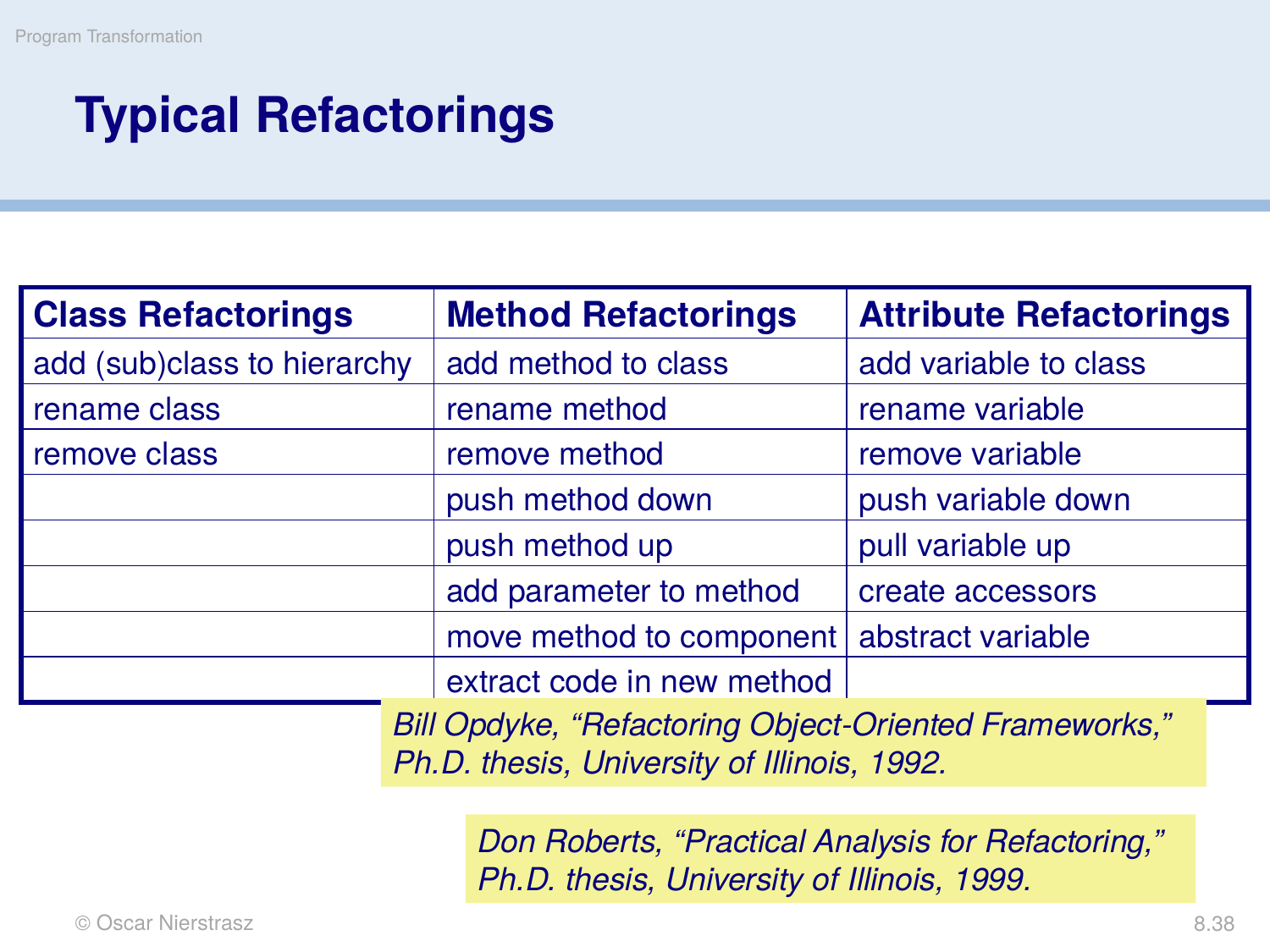

Program Transformation
# Typical Refactorings
| Class Refactorings | Method Refactorings | Attribute Refactorings |
| --- | --- | --- |
| add (sub)class to hierarchy | add method to class | add variable to class |
| rename class | rename method | rename variable |
| remove class | remove method | remove variable |
|  | push method down | push variable down |
|  | push method up | pull variable up |
|  | add parameter to method | create accessors |
|  | move method to component | abstract variable |
|  | extract code in new method |  |
Bill Opdyke, “Refactoring Object-Oriented Frameworks,” Ph.D. thesis, University of Illinois, 1992.

Don Roberts, “Practical Analysis for Refactoring,” Ph.D. thesis, University of Illinois, 1999.
© Oscar Nierstrasz
8.38